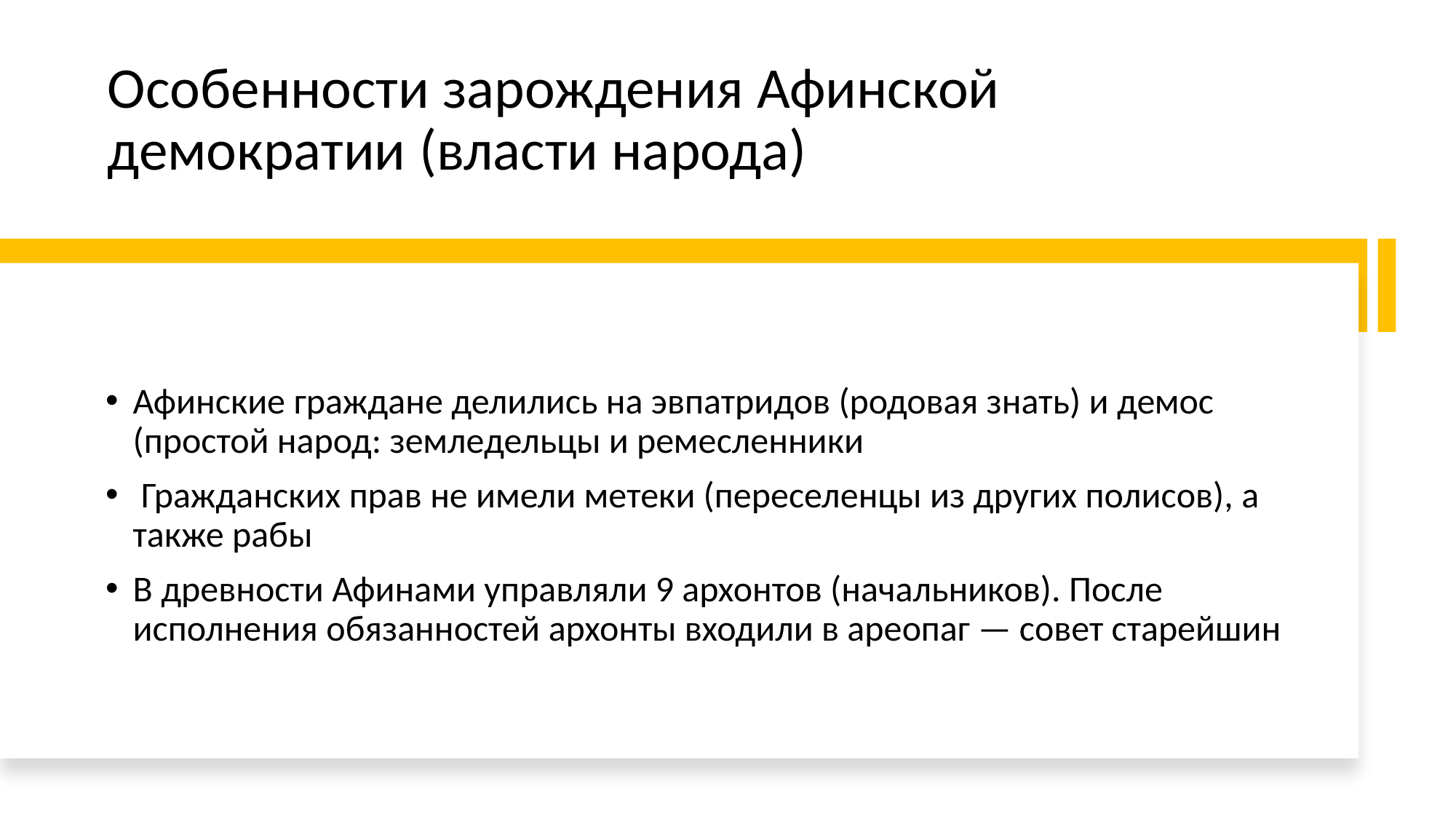

# Особенности зарождения Афинской демократии (власти народа)

Афинские граждане делились на эвпатридов (родовая знать) и демос (простой народ: земледельцы и ремесленники
 Гражданских прав не имели метеки (переселенцы из других полисов), а также рабы
В древности Афинами управляли 9 архонтов (начальников). После исполнения обязанностей архонты входили в ареопаг — совет старейшин